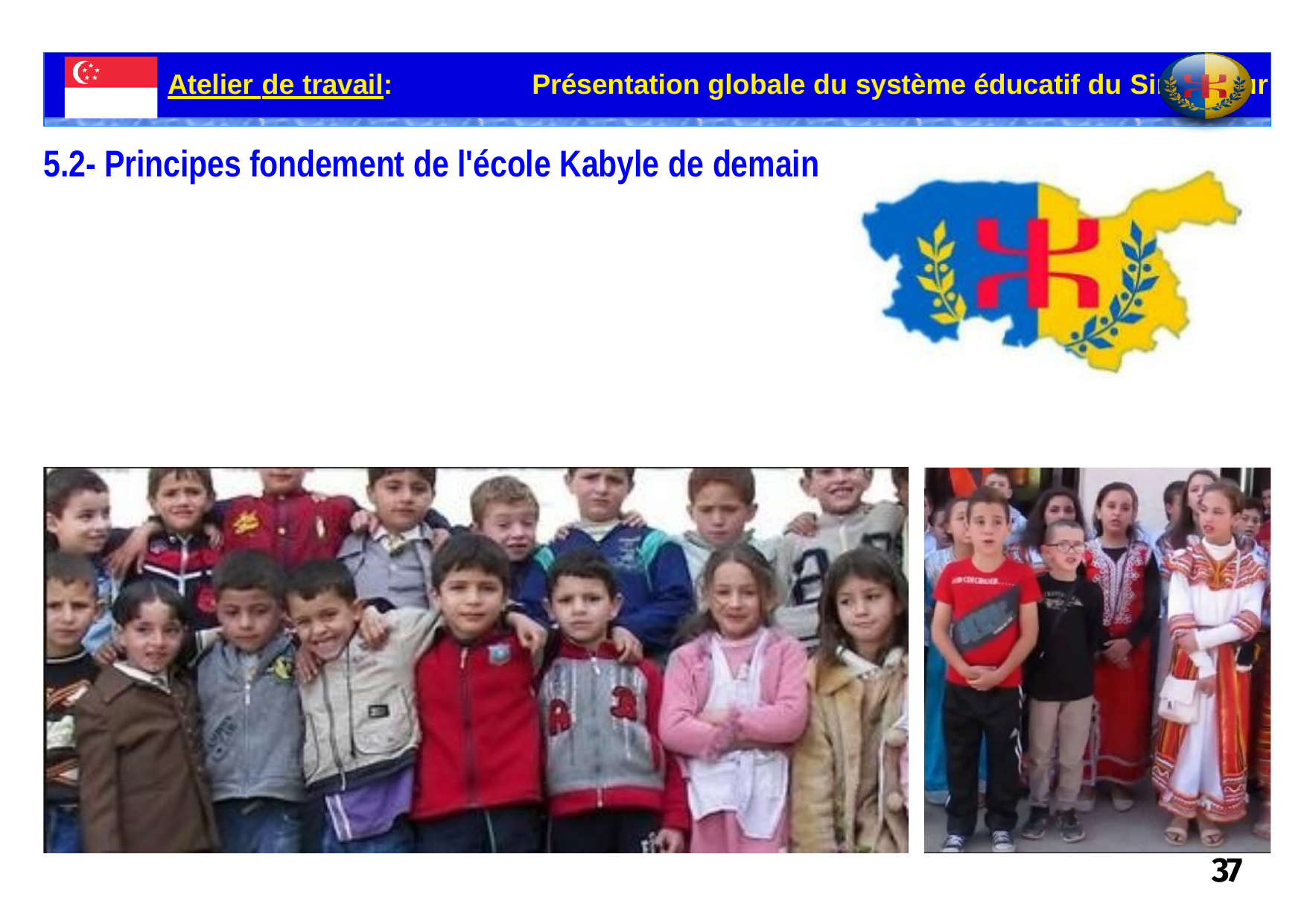

Atelier de travail:	Présentation globale du système éducatif du Singapour

# 5.2- Principes fondement de l'école Kabyle de demain

37